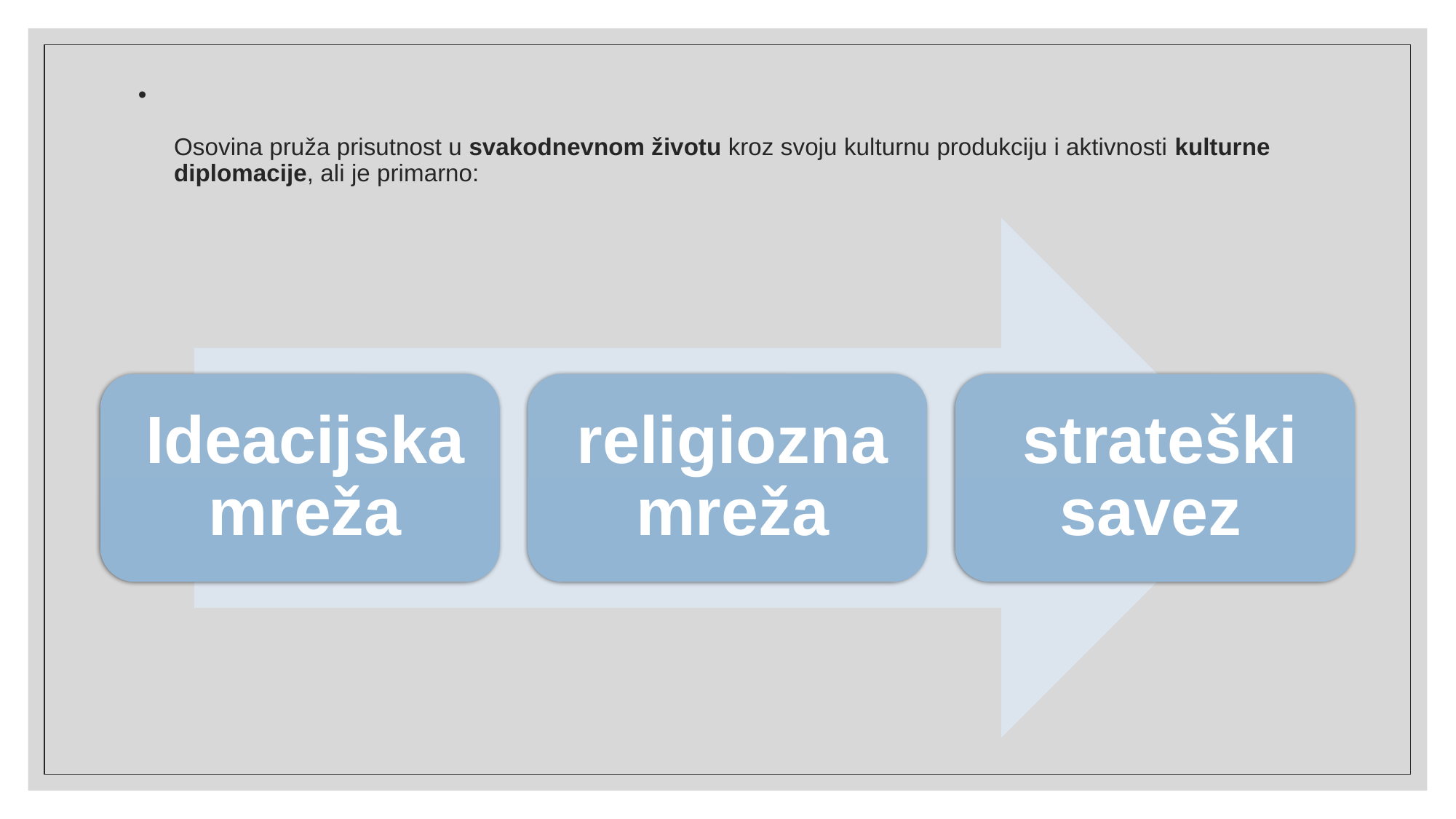

# Osovina pruža prisutnost u svakodnevnom životu kroz svoju kulturnu produkciju i aktivnosti kulturne diplomacije, ali je primarno:
Ideacijska mreža
religiozna mreža
strateški savez